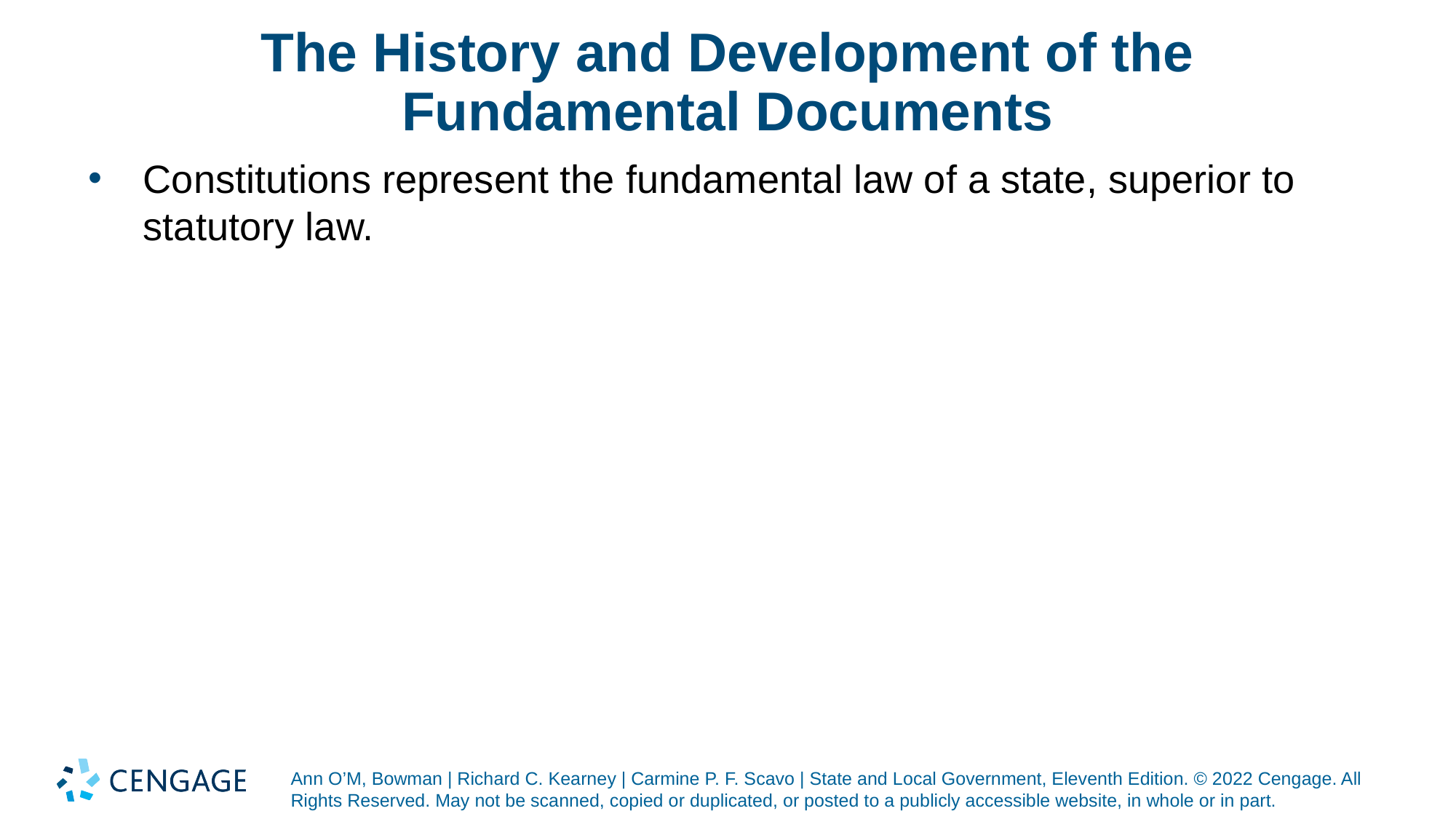

# The History and Development of the Fundamental Documents
Constitutions represent the fundamental law of a state, superior to statutory law.